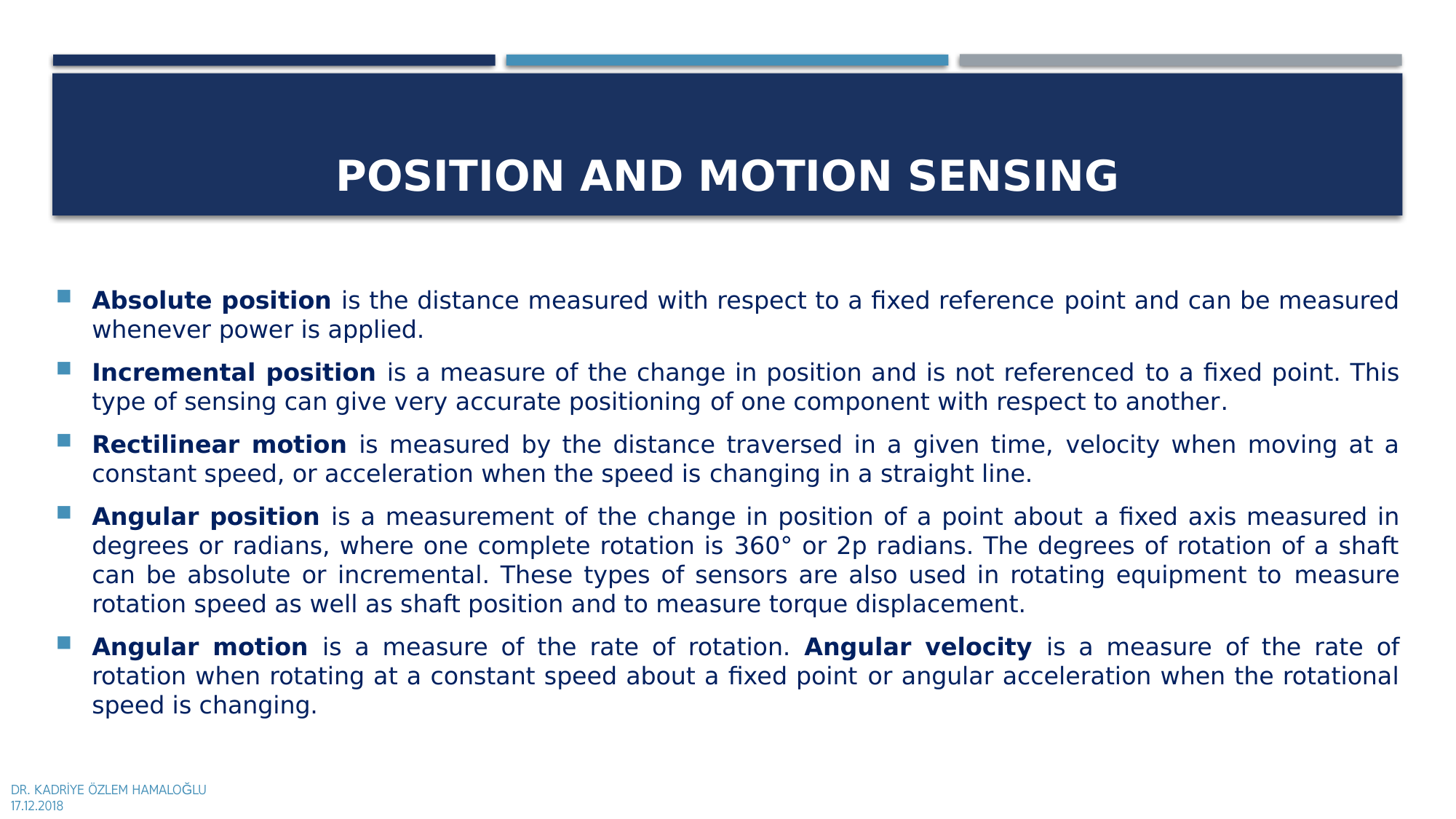

# PosItIon and MotIon SensIng
Absolute position is the distance measured with respect to a fixed reference point and can be measured whenever power is applied.
Incremental position is a measure of the change in position and is not referenced to a fixed point. This type of sensing can give very accurate positioning of one component with respect to another.
Rectilinear motion is measured by the distance traversed in a given time, velocity when moving at a constant speed, or acceleration when the speed is changing in a straight line.
Angular position is a measurement of the change in position of a point about a fixed axis measured in degrees or radians, where one complete rotation is 360° or 2p radians. The degrees of rotation of a shaft can be absolute or incremental. These types of sensors are also used in rotating equipment to measure rotation speed as well as shaft position and to measure torque displacement.
Angular motion is a measure of the rate of rotation. Angular velocity is a measure of the rate of rotation when rotating at a constant speed about a fixed point or angular acceleration when the rotational speed is changing.
DR. KADRİYE ÖZLEM HAMALOĞLU
17.12.2018